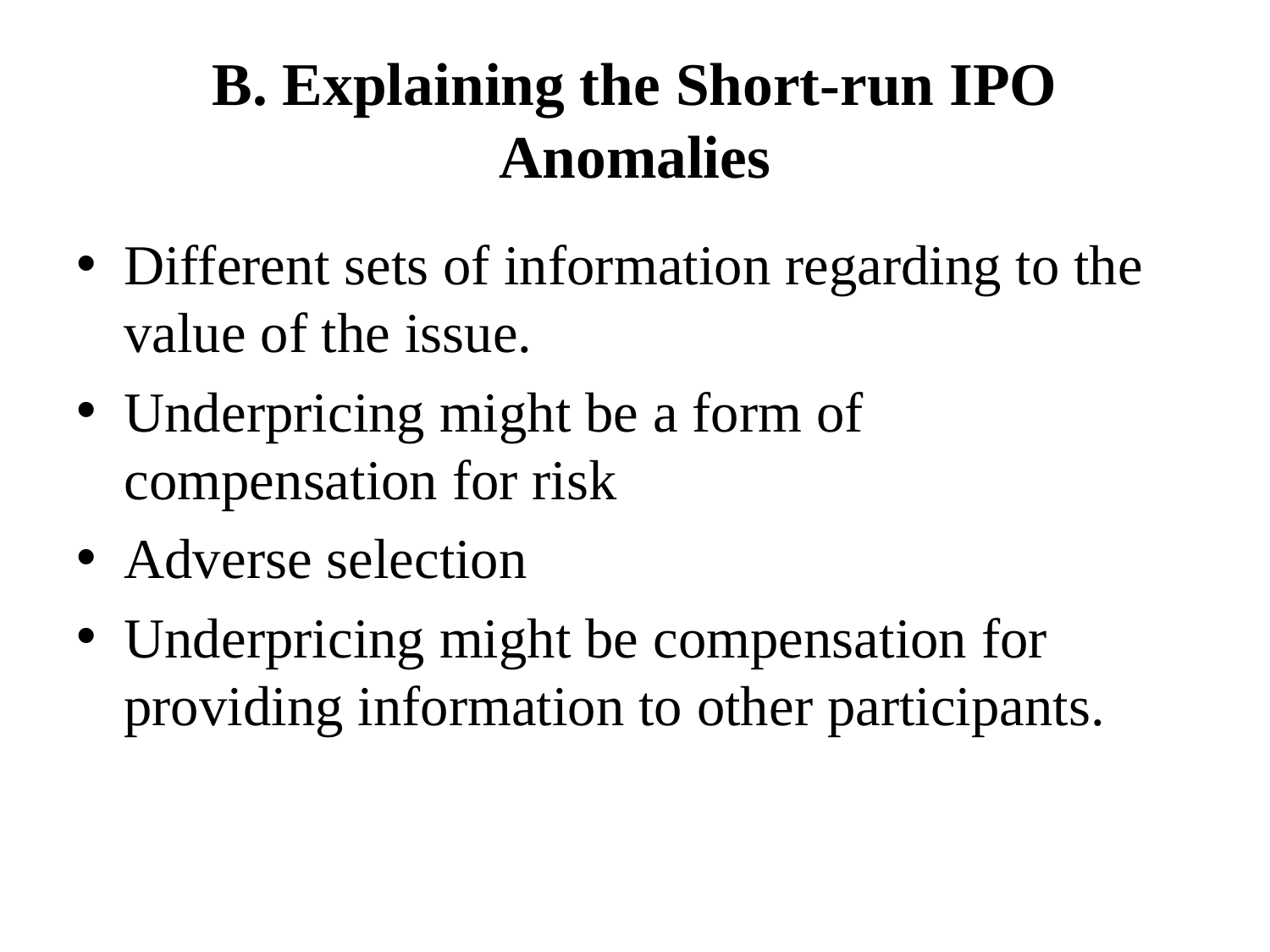

# B. Explaining the Short-run IPO Anomalies
Different sets of information regarding to the value of the issue.
Underpricing might be a form of compensation for risk
Adverse selection
Underpricing might be compensation for providing information to other participants.